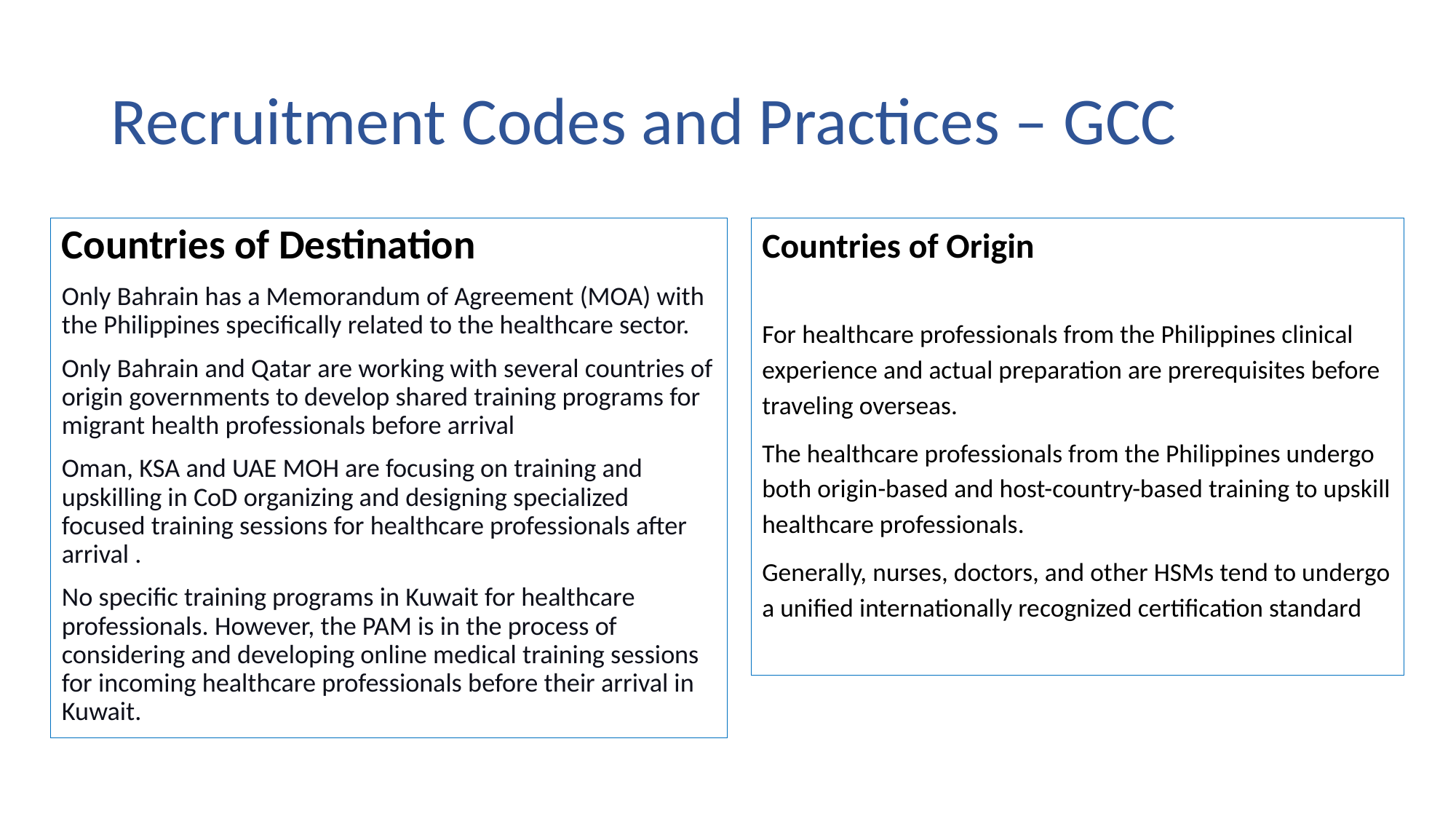

# Recruitment Codes and Practices – GCC
Countries of Origin

For healthcare professionals from the Philippines clinical experience and actual preparation are prerequisites before traveling overseas.
The healthcare professionals from the Philippines undergo both origin-based and host-country-based training to upskill healthcare professionals.
Generally, nurses, doctors, and other HSMs tend to undergo a unified internationally recognized certification standard

Countries of Destination
Only Bahrain has a Memorandum of Agreement (MOA) with the Philippines specifically related to the healthcare sector.
Only Bahrain and Qatar are working with several countries of origin governments to develop shared training programs for migrant health professionals before arrival
Oman, KSA and UAE MOH are focusing on training and upskilling in CoD organizing and designing specialized focused training sessions for healthcare professionals after arrival .
No specific training programs in Kuwait for healthcare professionals. However, the PAM is in the process of considering and developing online medical training sessions for incoming healthcare professionals before their arrival in Kuwait.